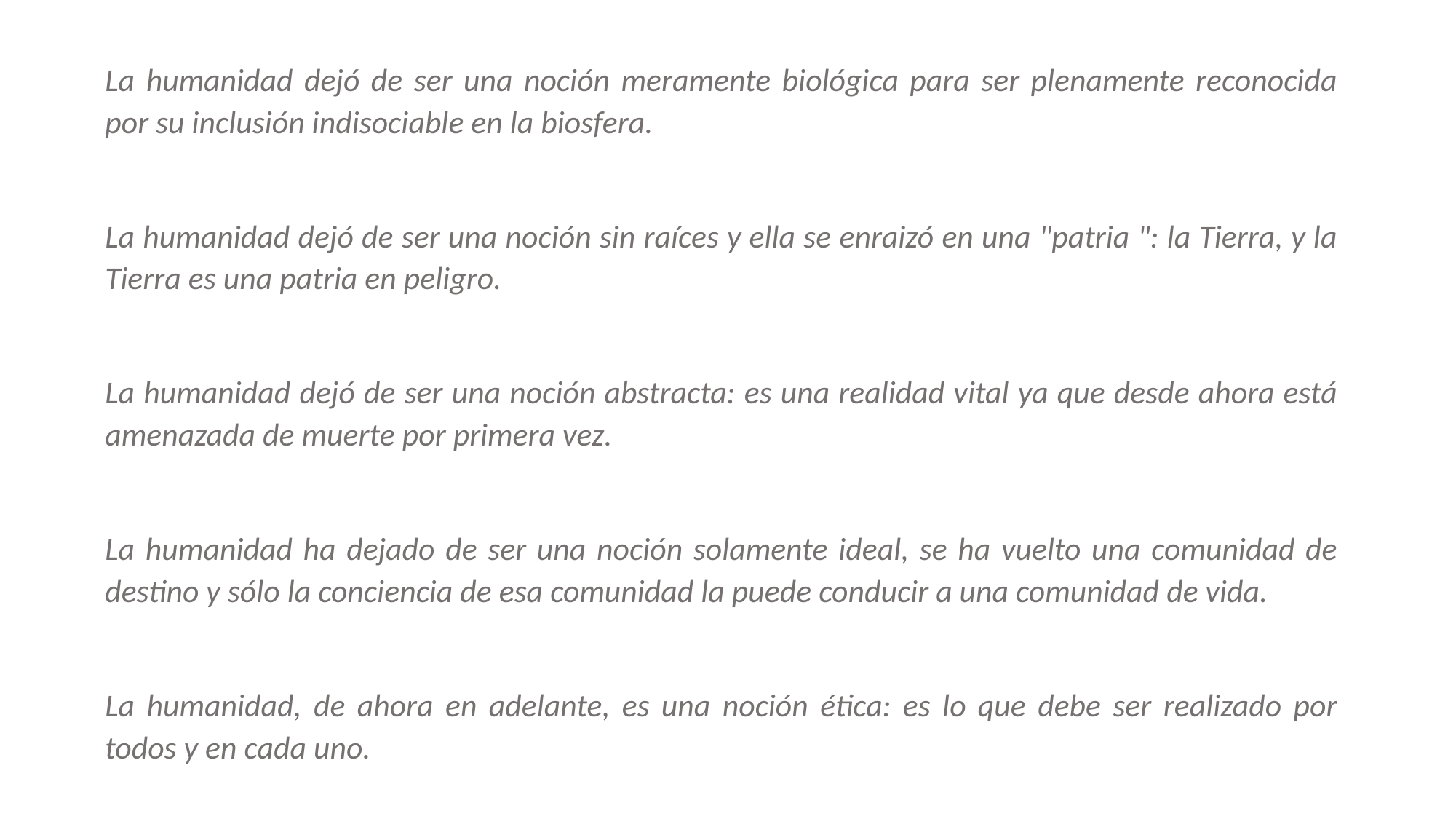

La humanidad dejó de ser una noción meramente biológica para ser plenamente reconocida por su inclusión indisociable en la biosfera.

La humanidad dejó de ser una noción sin raíces y ella se enraizó en una "patria ": la Tierra, y la Tierra es una patria en peligro.

La humanidad dejó de ser una noción abstracta: es una realidad vital ya que desde ahora está amenazada de muerte por primera vez.

La humanidad ha dejado de ser una noción solamente ideal, se ha vuelto una comunidad de destino y sólo la conciencia de esa comunidad la puede conducir a una comunidad de vida.

La humanidad, de ahora en adelante, es una noción ética: es lo que debe ser realizado por todos y en cada uno.

Edgar Morin